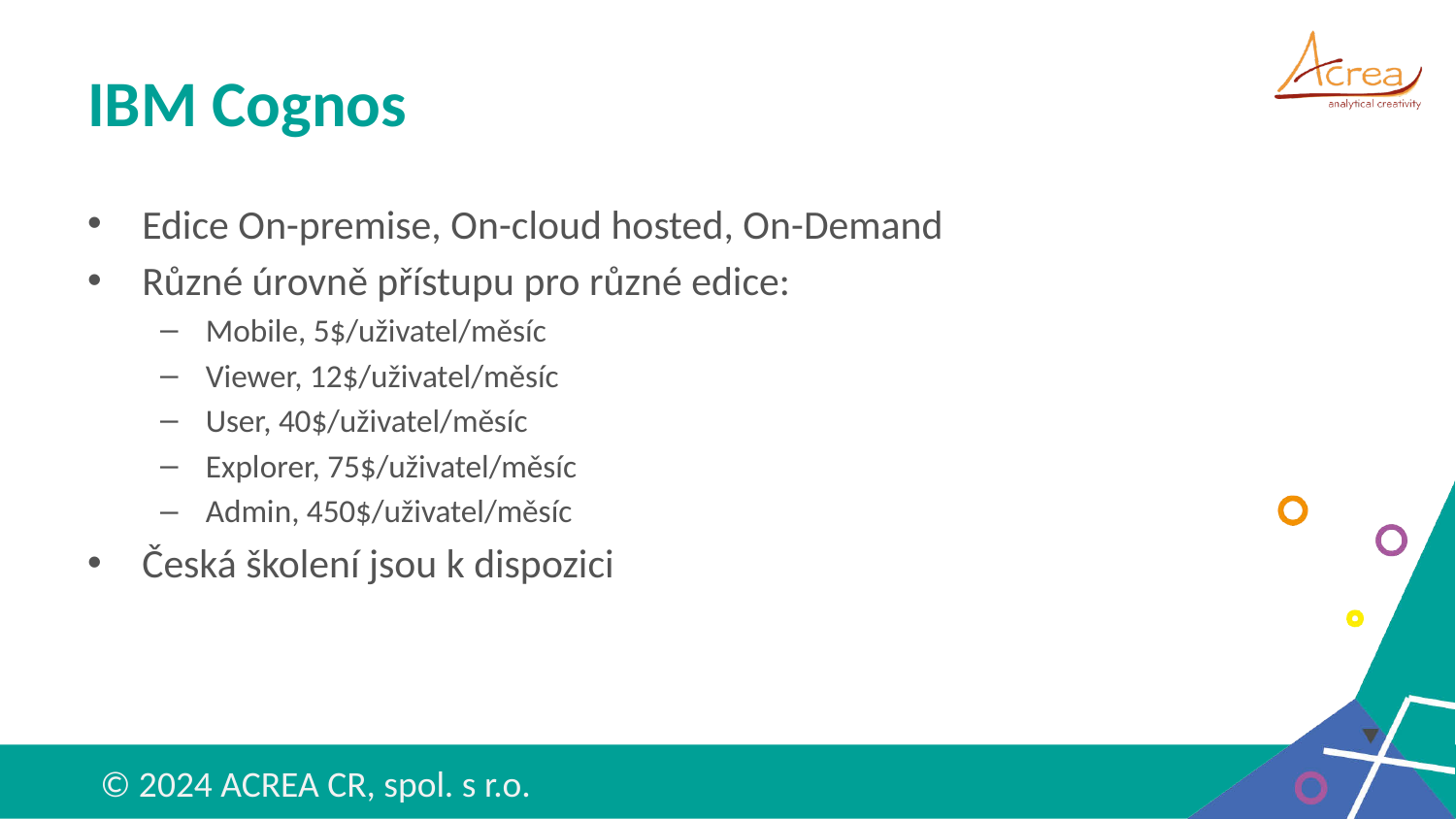

# IBM Cognos
Edice On-premise, On-cloud hosted, On-Demand
Různé úrovně přístupu pro různé edice:
Mobile, 5$/uživatel/měsíc
Viewer, 12$/uživatel/měsíc
User, 40$/uživatel/měsíc
Explorer, 75$/uživatel/měsíc
Admin, 450$/uživatel/měsíc
Česká školení jsou k dispozici